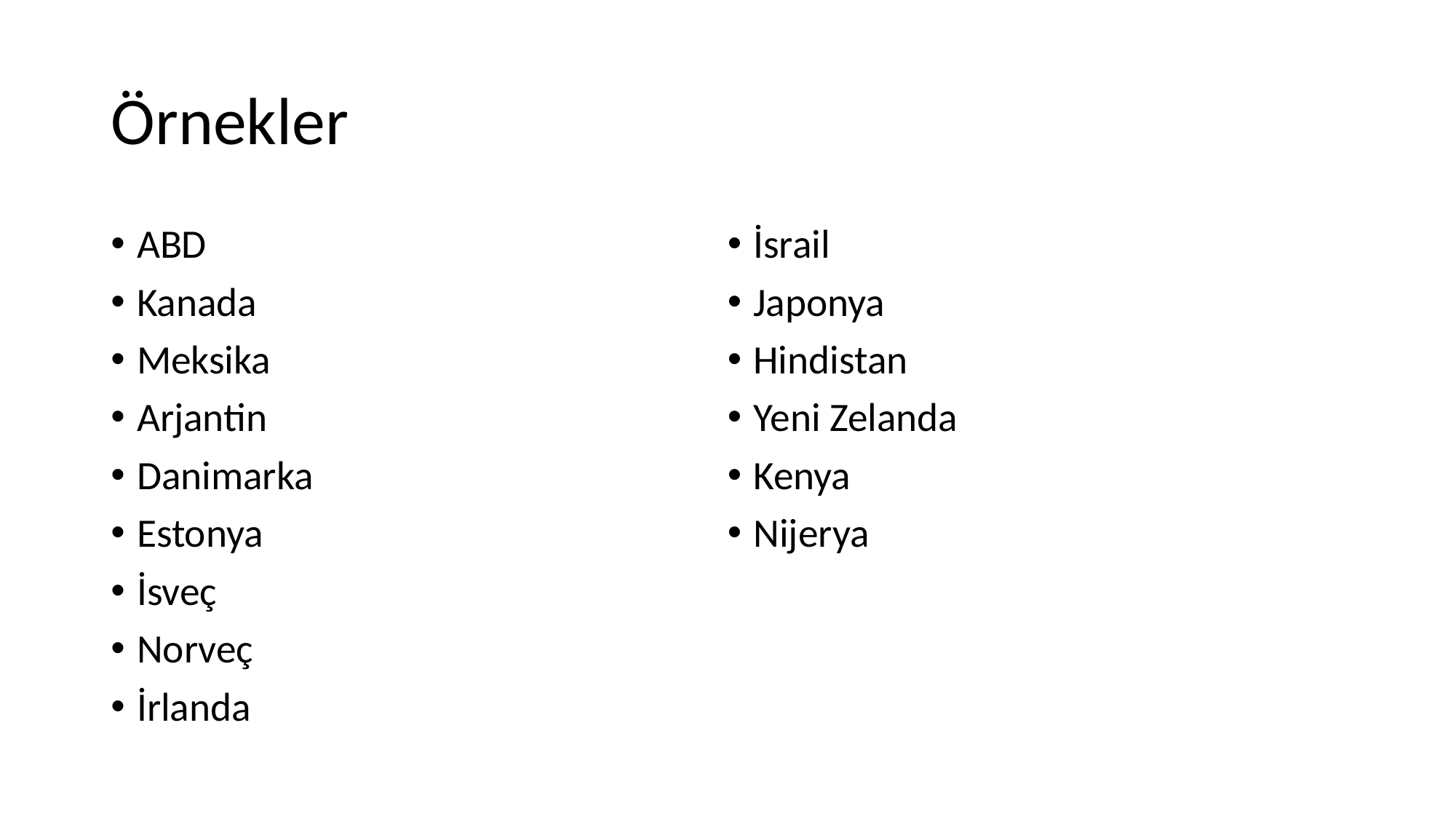

# Örnekler
ABD
Kanada
Meksika
Arjantin
Danimarka
Estonya
İsveç
Norveç
İrlanda
İsrail
Japonya
Hindistan
Yeni Zelanda
Kenya
Nijerya